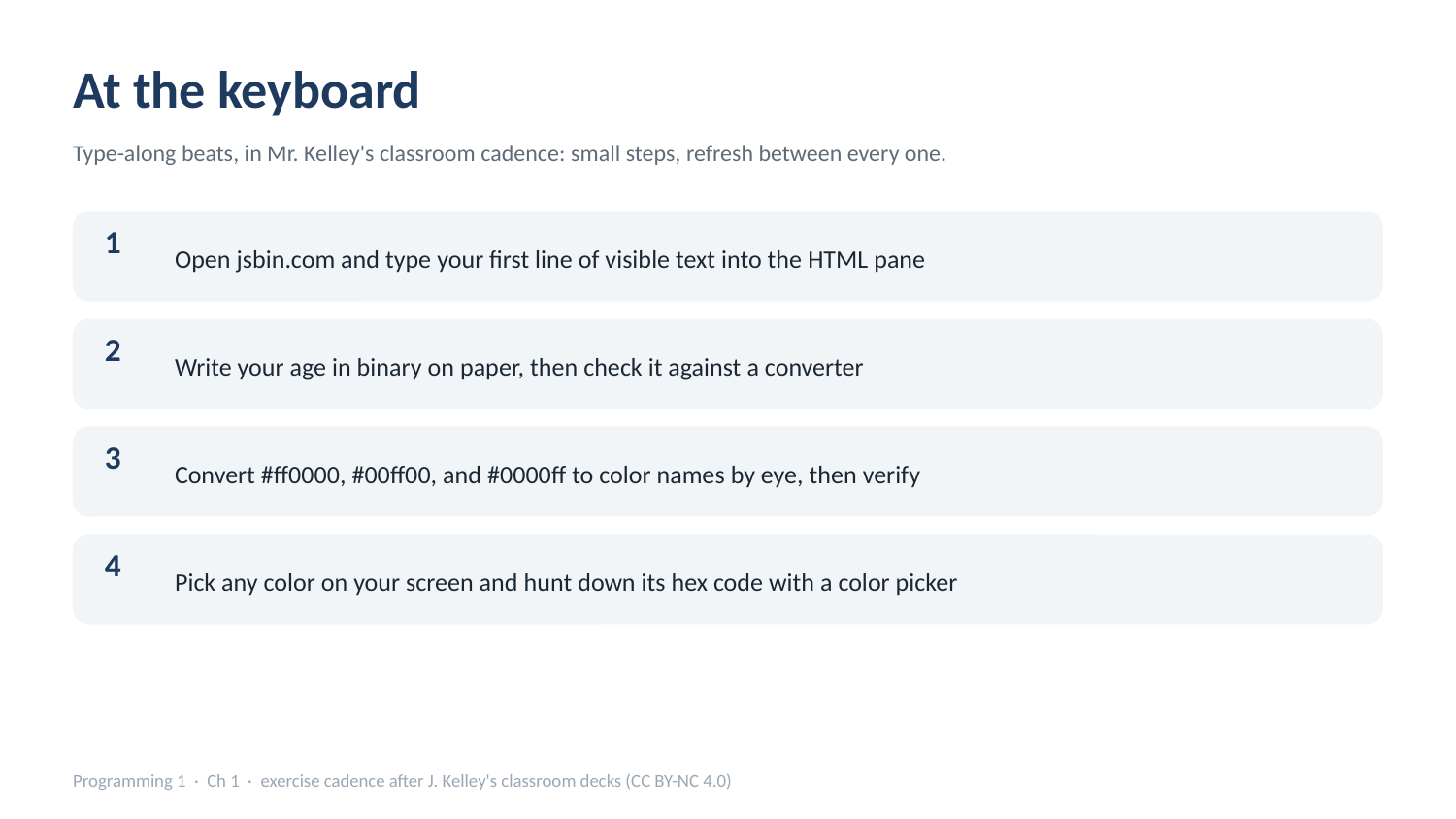

At the keyboard
Type-along beats, in Mr. Kelley's classroom cadence: small steps, refresh between every one.

Open jsbin.com and type your first line of visible text into the HTML pane
1

Write your age in binary on paper, then check it against a converter
2

Convert #ff0000, #00ff00, and #0000ff to color names by eye, then verify
3

Pick any color on your screen and hunt down its hex code with a color picker
4
Programming 1  ·  Ch 1  ·  exercise cadence after J. Kelley's classroom decks (CC BY-NC 4.0)